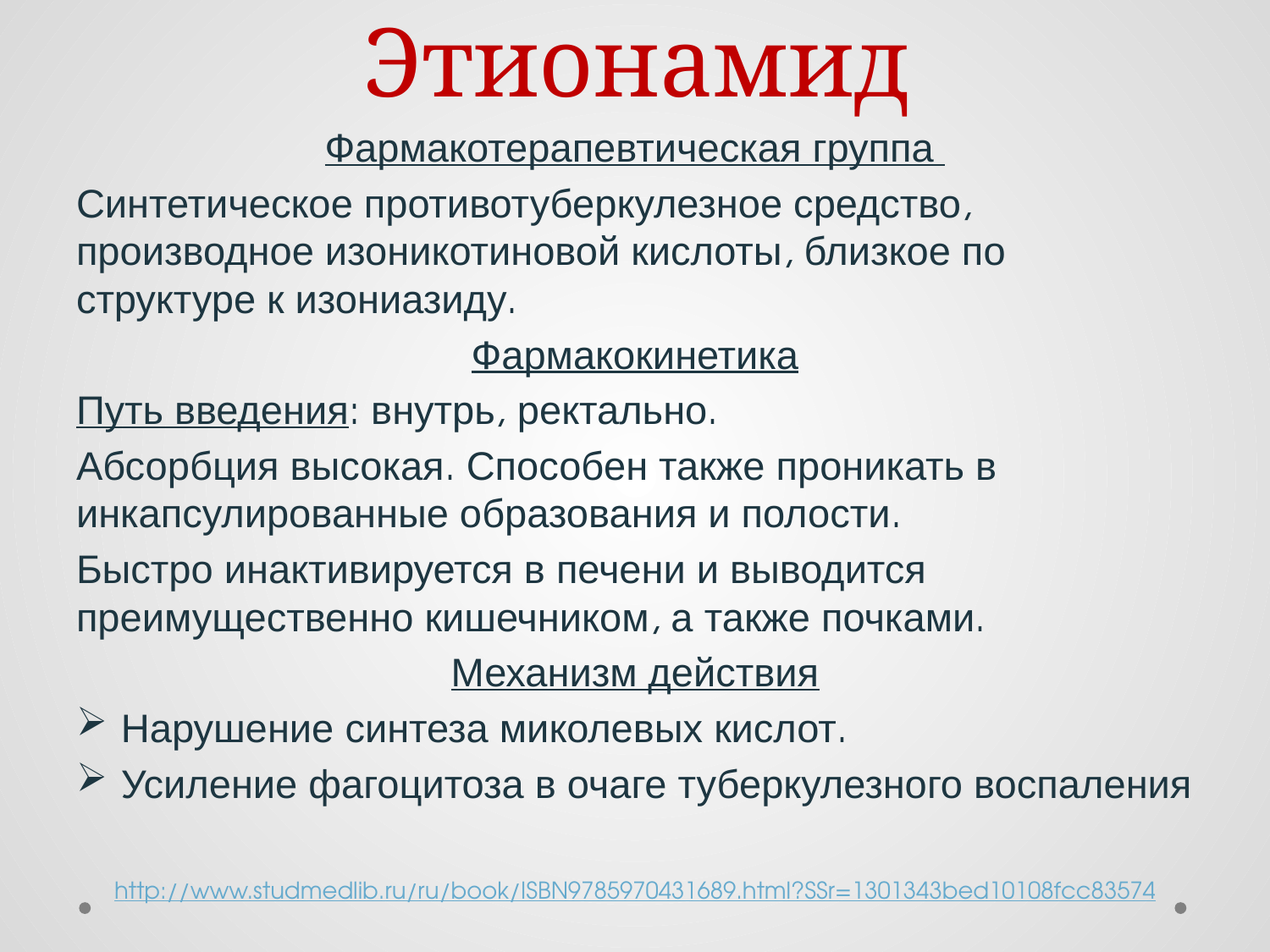

# Этионамид
Фармакотерапевтическая группа
Синтетическое противотуберкулезное средство, производное изоникотиновой кислоты, близкое по структуре к изониазиду.
Фармакокинетика
Путь введения: внутрь, ректально.
Абсорбция высокая. Способен также проникать в инкапсулированные образования и полости.
Быстро инактивируется в печени и выводится преимущественно кишечником, а также почками.
Механизм действия
Нарушение синтеза миколевых кислот.
Усиление фагоцитоза в очаге туберкулезного воспаления

http://www.studmedlib.ru/ru/book/ISBN9785970431689.html?SSr=1301343bed10108fcc83574